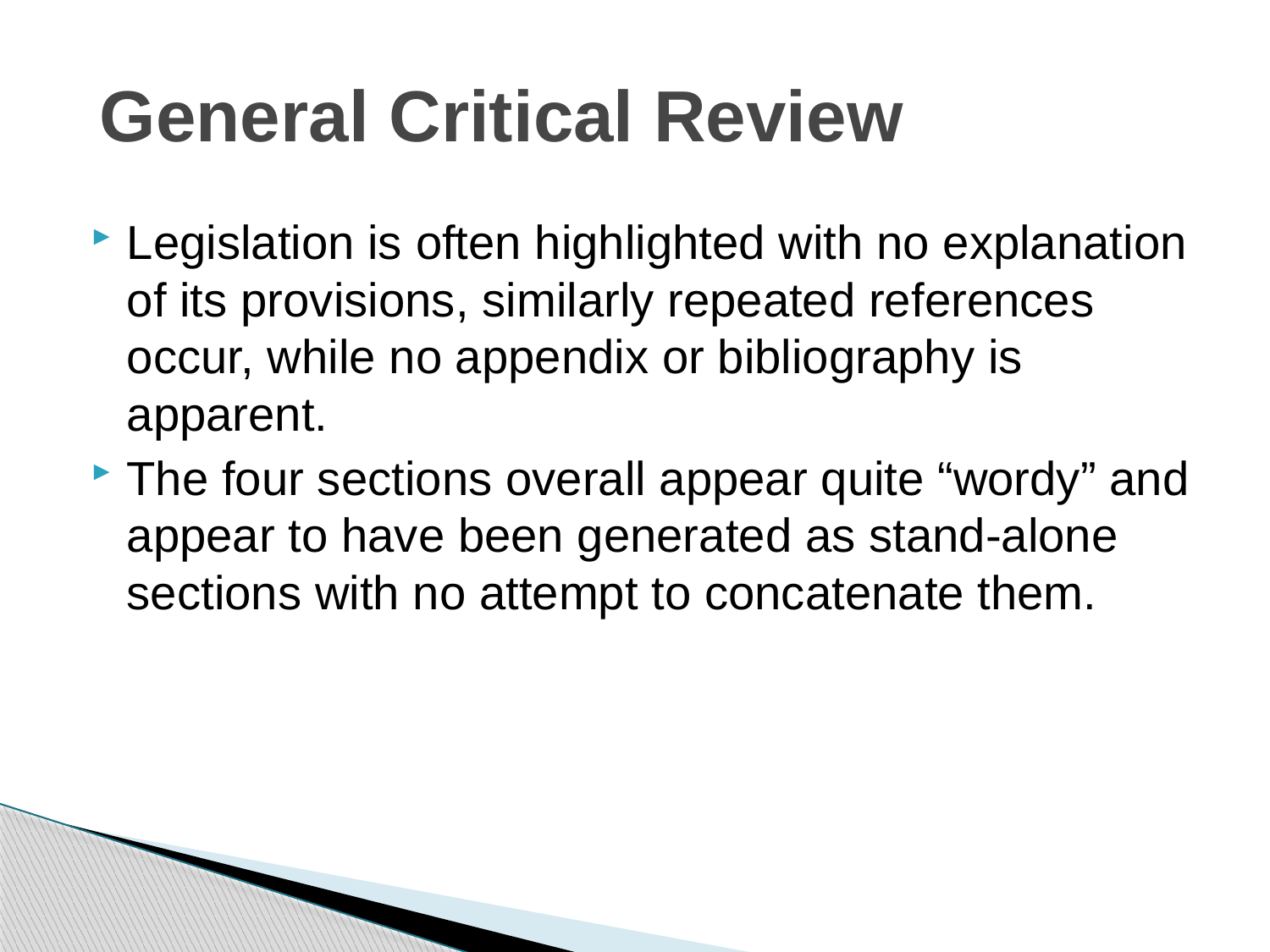

# General Critical Review
Legislation is often highlighted with no explanation of its provisions, similarly repeated references occur, while no appendix or bibliography is apparent.
The four sections overall appear quite “wordy” and appear to have been generated as stand-alone sections with no attempt to concatenate them.